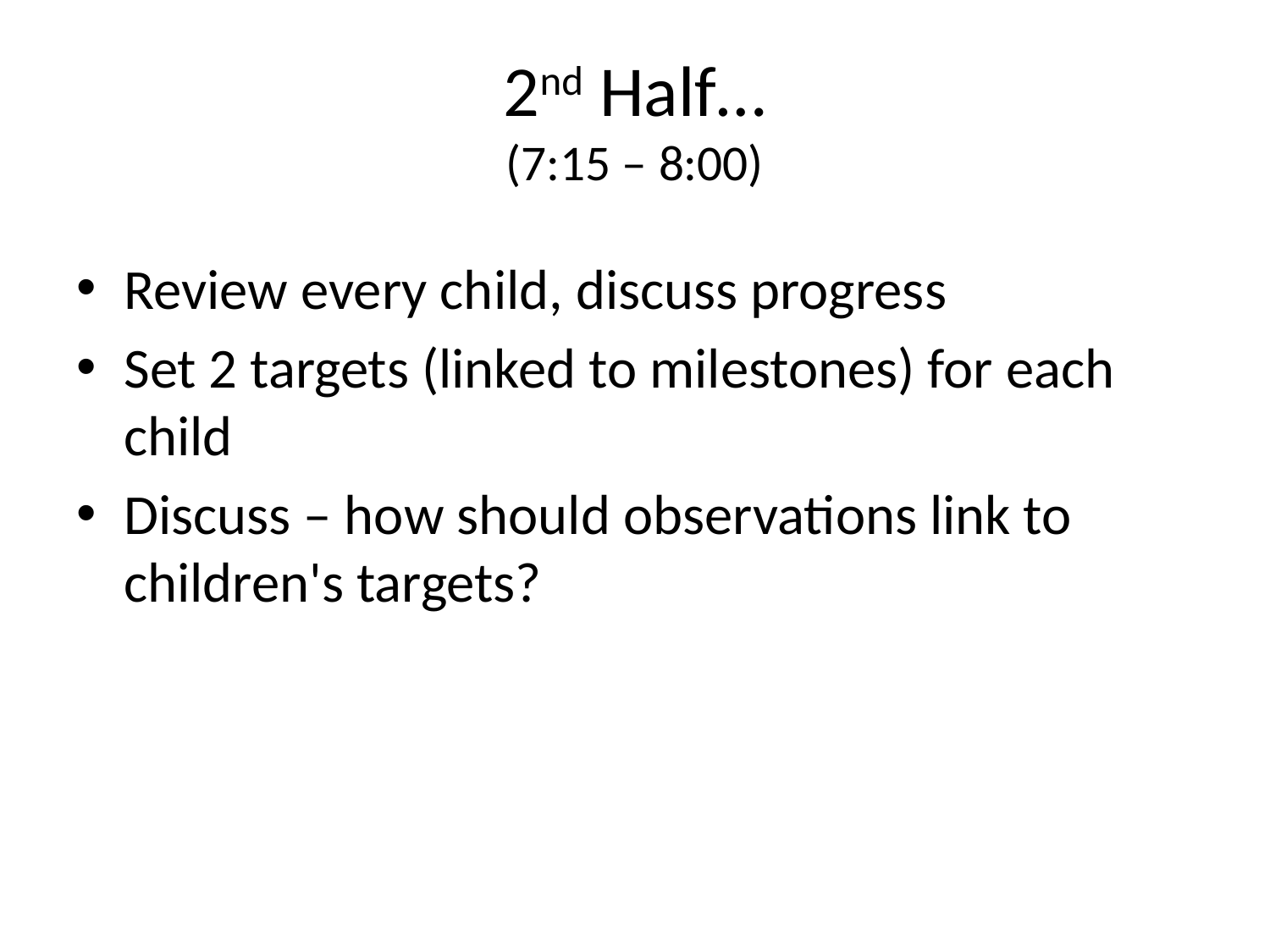

# 2nd Half… (7:15 – 8:00)
Review every child, discuss progress
Set 2 targets (linked to milestones) for each child
Discuss – how should observations link to children's targets?